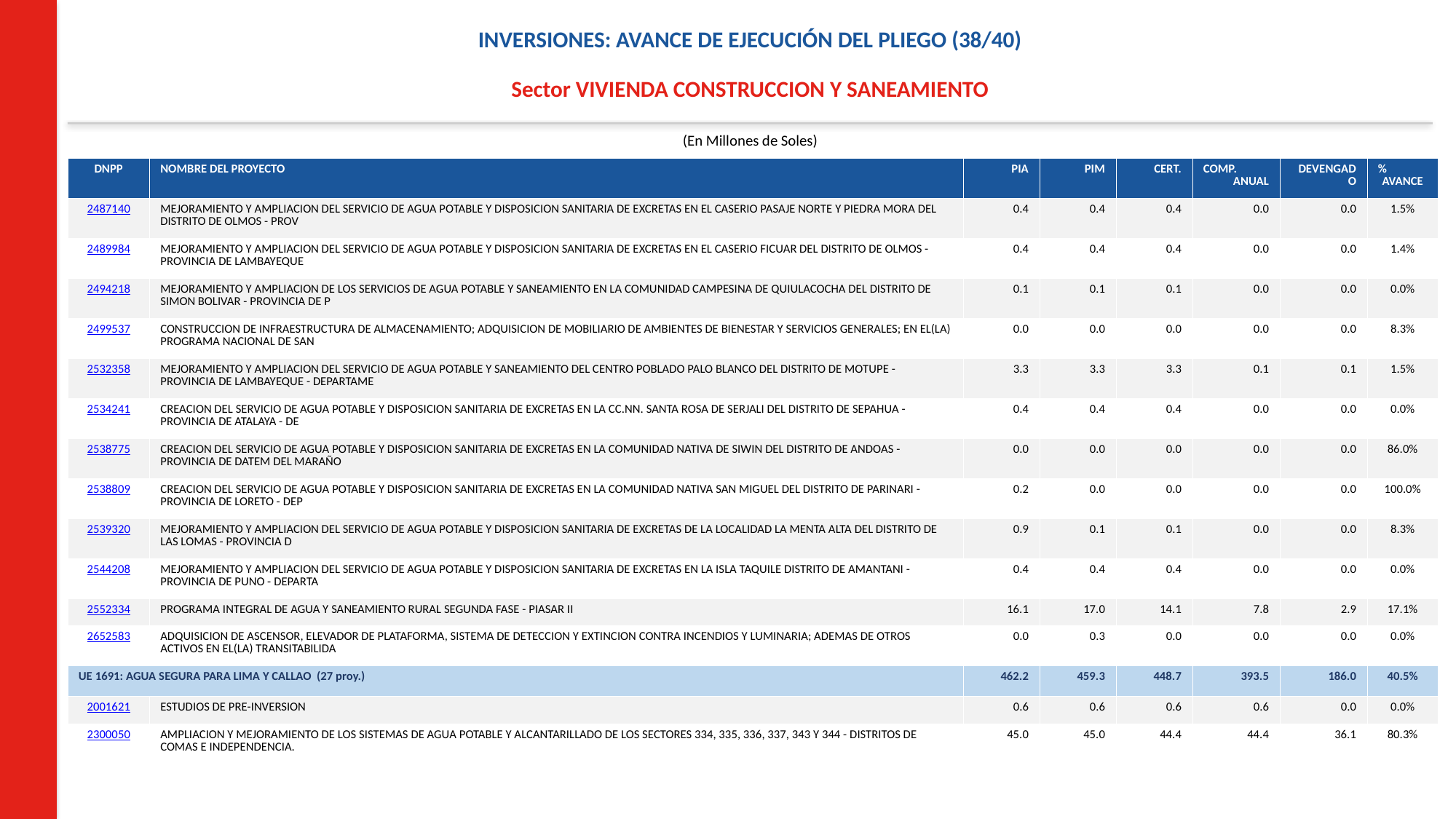

INVERSIONES: AVANCE DE EJECUCIÓN DEL PLIEGO (38/40)
Sector VIVIENDA CONSTRUCCION Y SANEAMIENTO

(En Millones de Soles)
| DNPP | NOMBRE DEL PROYECTO | PIA | PIM | CERT. | COMP. ANUAL | DEVENGADO | % AVANCE |
| --- | --- | --- | --- | --- | --- | --- | --- |
| 2487140 | MEJORAMIENTO Y AMPLIACION DEL SERVICIO DE AGUA POTABLE Y DISPOSICION SANITARIA DE EXCRETAS EN EL CASERIO PASAJE NORTE Y PIEDRA MORA DEL DISTRITO DE OLMOS - PROV | 0.4 | 0.4 | 0.4 | 0.0 | 0.0 | 1.5% |
| 2489984 | MEJORAMIENTO Y AMPLIACION DEL SERVICIO DE AGUA POTABLE Y DISPOSICION SANITARIA DE EXCRETAS EN EL CASERIO FICUAR DEL DISTRITO DE OLMOS - PROVINCIA DE LAMBAYEQUE | 0.4 | 0.4 | 0.4 | 0.0 | 0.0 | 1.4% |
| 2494218 | MEJORAMIENTO Y AMPLIACION DE LOS SERVICIOS DE AGUA POTABLE Y SANEAMIENTO EN LA COMUNIDAD CAMPESINA DE QUIULACOCHA DEL DISTRITO DE SIMON BOLIVAR - PROVINCIA DE P | 0.1 | 0.1 | 0.1 | 0.0 | 0.0 | 0.0% |
| 2499537 | CONSTRUCCION DE INFRAESTRUCTURA DE ALMACENAMIENTO; ADQUISICION DE MOBILIARIO DE AMBIENTES DE BIENESTAR Y SERVICIOS GENERALES; EN EL(LA) PROGRAMA NACIONAL DE SAN | 0.0 | 0.0 | 0.0 | 0.0 | 0.0 | 8.3% |
| 2532358 | MEJORAMIENTO Y AMPLIACION DEL SERVICIO DE AGUA POTABLE Y SANEAMIENTO DEL CENTRO POBLADO PALO BLANCO DEL DISTRITO DE MOTUPE - PROVINCIA DE LAMBAYEQUE - DEPARTAME | 3.3 | 3.3 | 3.3 | 0.1 | 0.1 | 1.5% |
| 2534241 | CREACION DEL SERVICIO DE AGUA POTABLE Y DISPOSICION SANITARIA DE EXCRETAS EN LA CC.NN. SANTA ROSA DE SERJALI DEL DISTRITO DE SEPAHUA - PROVINCIA DE ATALAYA - DE | 0.4 | 0.4 | 0.4 | 0.0 | 0.0 | 0.0% |
| 2538775 | CREACION DEL SERVICIO DE AGUA POTABLE Y DISPOSICION SANITARIA DE EXCRETAS EN LA COMUNIDAD NATIVA DE SIWIN DEL DISTRITO DE ANDOAS - PROVINCIA DE DATEM DEL MARAÑO | 0.0 | 0.0 | 0.0 | 0.0 | 0.0 | 86.0% |
| 2538809 | CREACION DEL SERVICIO DE AGUA POTABLE Y DISPOSICION SANITARIA DE EXCRETAS EN LA COMUNIDAD NATIVA SAN MIGUEL DEL DISTRITO DE PARINARI - PROVINCIA DE LORETO - DEP | 0.2 | 0.0 | 0.0 | 0.0 | 0.0 | 100.0% |
| 2539320 | MEJORAMIENTO Y AMPLIACION DEL SERVICIO DE AGUA POTABLE Y DISPOSICION SANITARIA DE EXCRETAS DE LA LOCALIDAD LA MENTA ALTA DEL DISTRITO DE LAS LOMAS - PROVINCIA D | 0.9 | 0.1 | 0.1 | 0.0 | 0.0 | 8.3% |
| 2544208 | MEJORAMIENTO Y AMPLIACION DEL SERVICIO DE AGUA POTABLE Y DISPOSICION SANITARIA DE EXCRETAS EN LA ISLA TAQUILE DISTRITO DE AMANTANI - PROVINCIA DE PUNO - DEPARTA | 0.4 | 0.4 | 0.4 | 0.0 | 0.0 | 0.0% |
| 2552334 | PROGRAMA INTEGRAL DE AGUA Y SANEAMIENTO RURAL SEGUNDA FASE - PIASAR II | 16.1 | 17.0 | 14.1 | 7.8 | 2.9 | 17.1% |
| 2652583 | ADQUISICION DE ASCENSOR, ELEVADOR DE PLATAFORMA, SISTEMA DE DETECCION Y EXTINCION CONTRA INCENDIOS Y LUMINARIA; ADEMAS DE OTROS ACTIVOS EN EL(LA) TRANSITABILIDA | 0.0 | 0.3 | 0.0 | 0.0 | 0.0 | 0.0% |
| UE 1691: AGUA SEGURA PARA LIMA Y CALLAO (27 proy.) |  | 462.2 | 459.3 | 448.7 | 393.5 | 186.0 | 40.5% |
| 2001621 | ESTUDIOS DE PRE-INVERSION | 0.6 | 0.6 | 0.6 | 0.6 | 0.0 | 0.0% |
| 2300050 | AMPLIACION Y MEJORAMIENTO DE LOS SISTEMAS DE AGUA POTABLE Y ALCANTARILLADO DE LOS SECTORES 334, 335, 336, 337, 343 Y 344 - DISTRITOS DE COMAS E INDEPENDENCIA. | 45.0 | 45.0 | 44.4 | 44.4 | 36.1 | 80.3% |